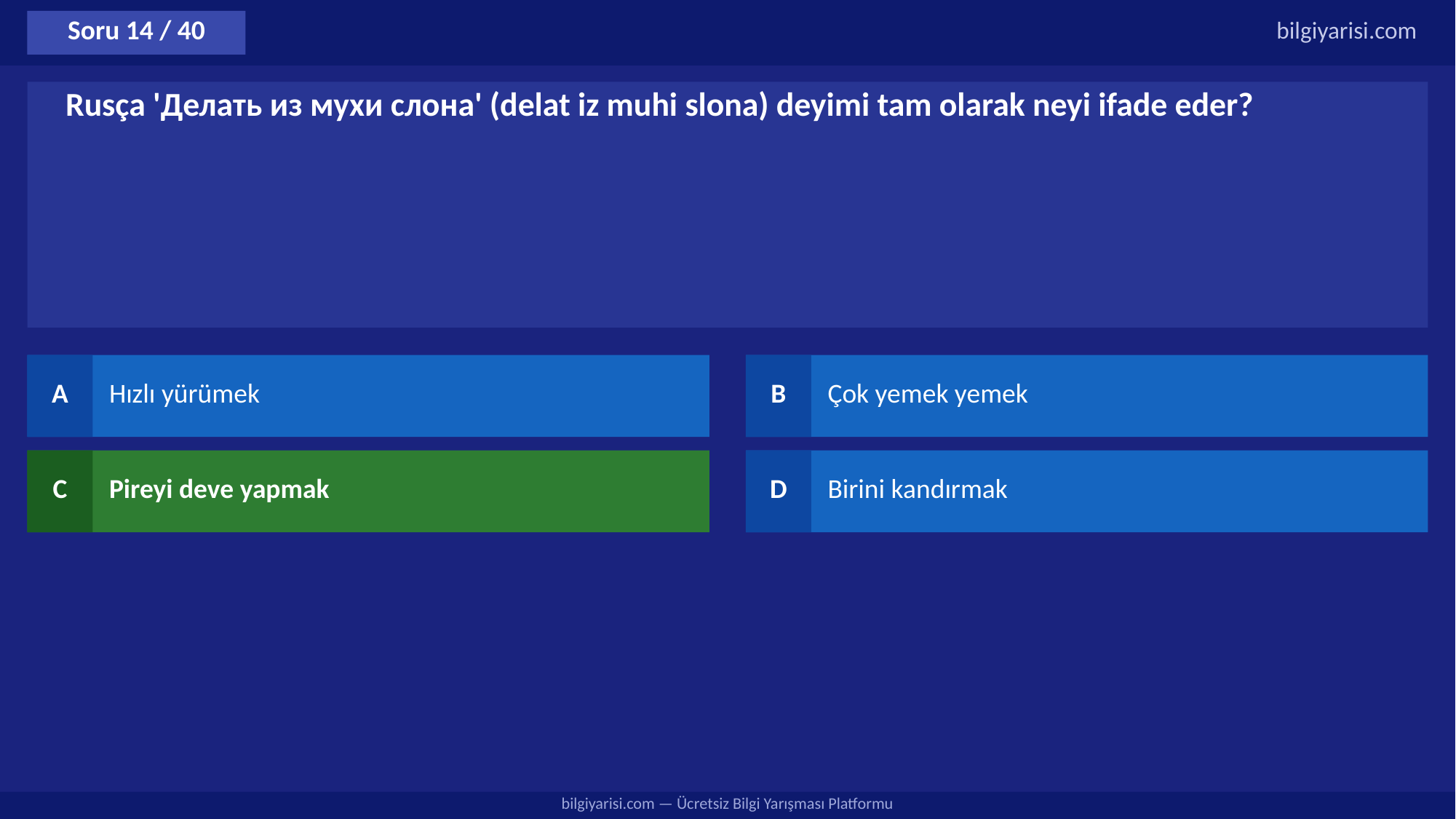

Soru 14 / 40
bilgiyarisi.com

Rusça 'Делать из мухи слона' (delat iz muhi slona) deyimi tam olarak neyi ifade eder?

A
Hızlı yürümek

B
Çok yemek yemek

C
Pireyi deve yapmak

D
Birini kandırmak
bilgiyarisi.com — Ücretsiz Bilgi Yarışması Platformu